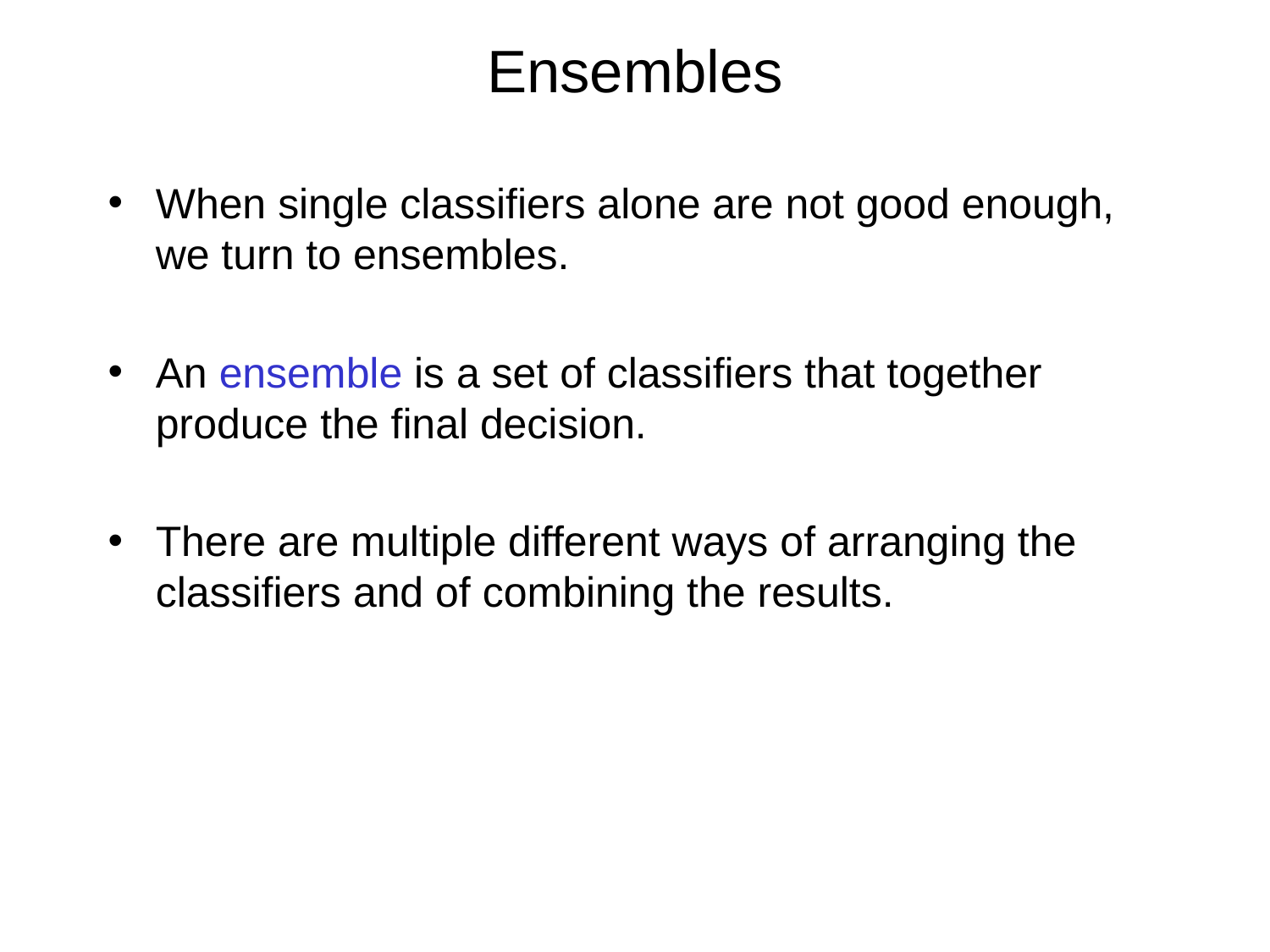

# Ensembles
When single classifiers alone are not good enough, we turn to ensembles.

An ensemble is a set of classifiers that together produce the final decision.

There are multiple different ways of arranging the classifiers and of combining the results.